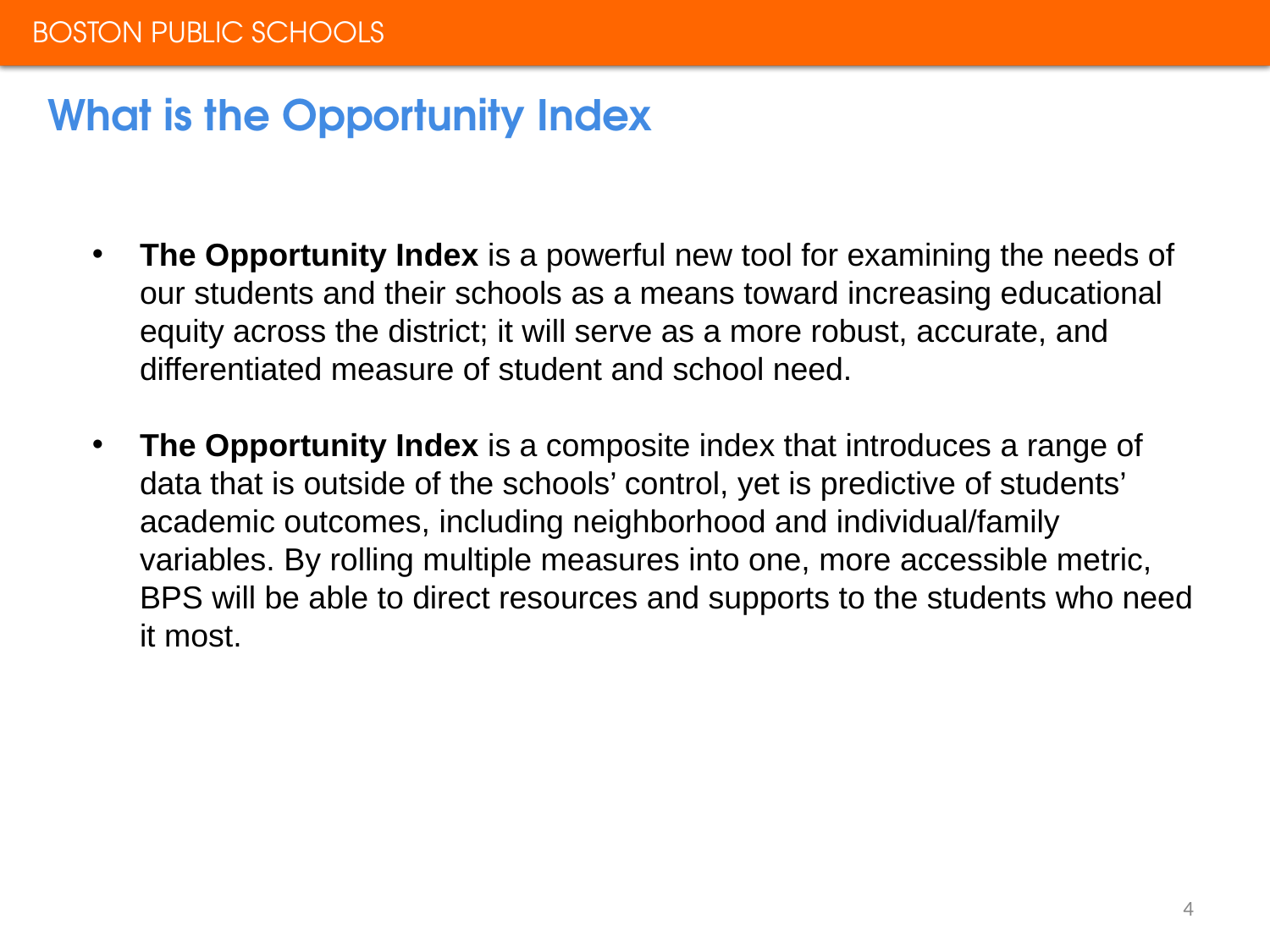

# What is the Opportunity Index

The Opportunity Index is a powerful new tool for examining the needs of our students and their schools as a means toward increasing educational equity across the district; it will serve as a more robust, accurate, and differentiated measure of student and school need.

The Opportunity Index is a composite index that introduces a range of data that is outside of the schools’ control, yet is predictive of students’ academic outcomes, including neighborhood and individual/family variables. By rolling multiple measures into one, more accessible metric, BPS will be able to direct resources and supports to the students who need it most.

4